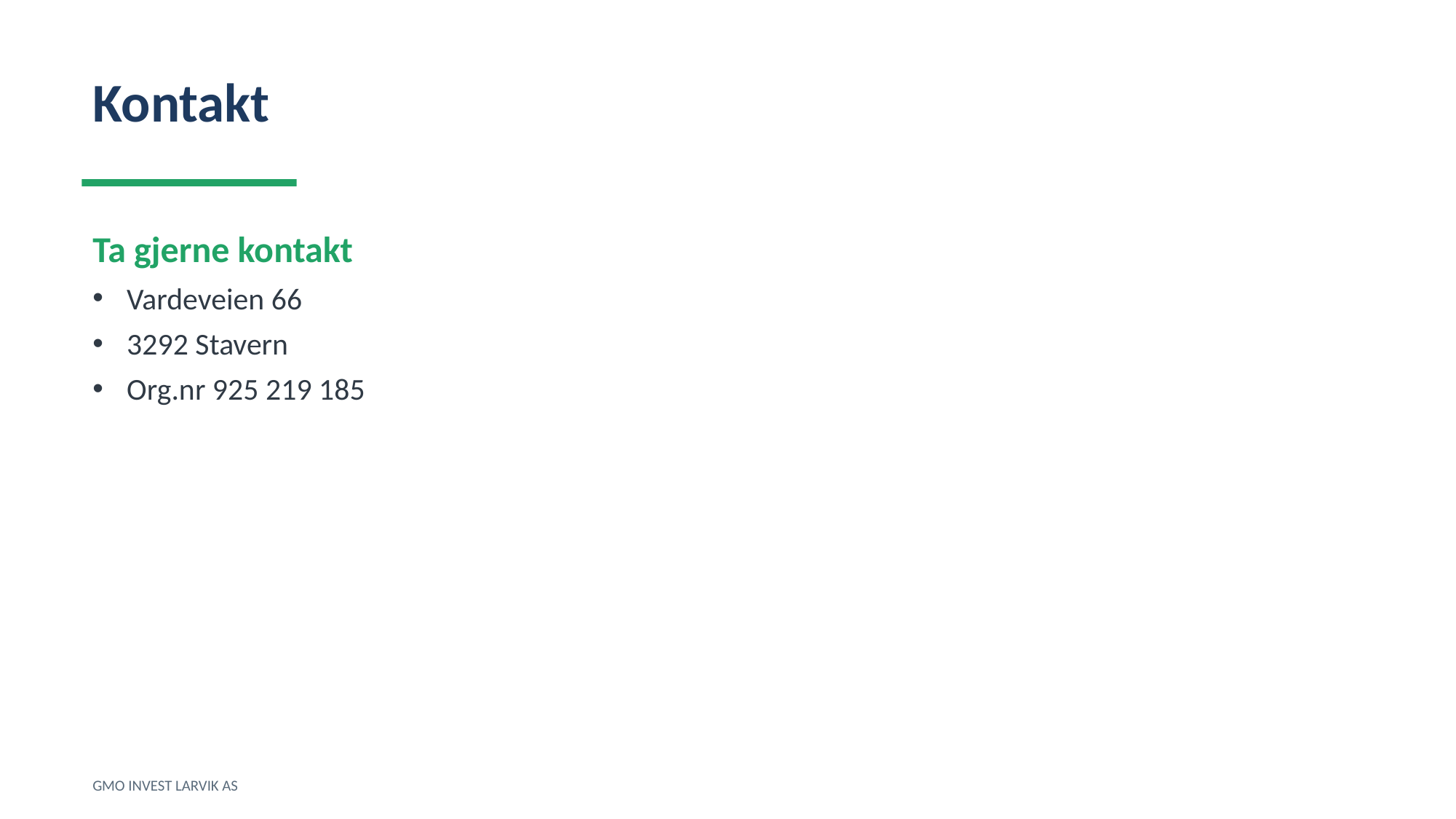

Kontakt

Ta gjerne kontakt
Vardeveien 66
3292 Stavern
Org.nr 925 219 185
GMO INVEST LARVIK AS